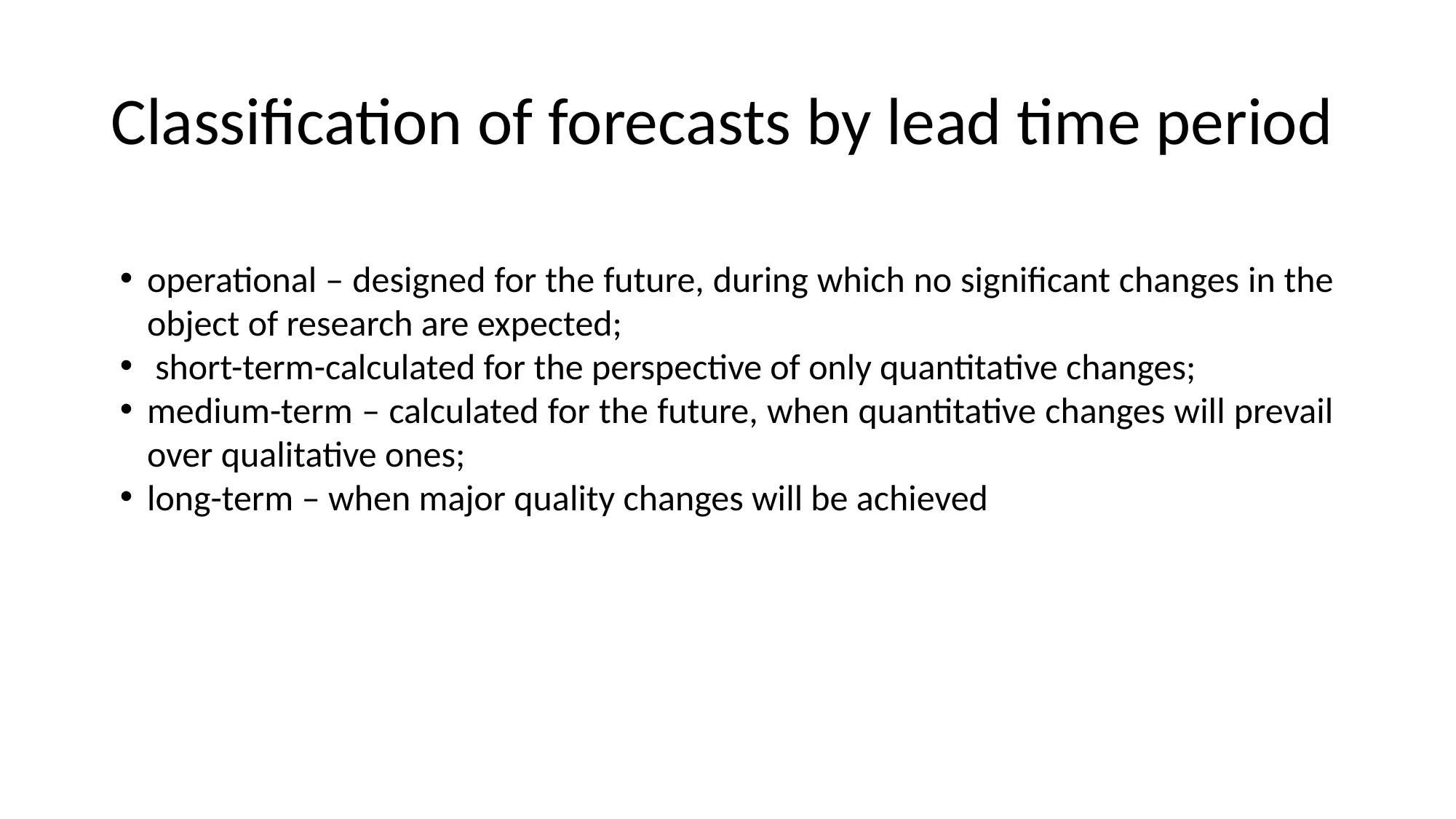

Classification of forecasts by lead time period
operational ‒ designed for the future, during which no significant changes in the object of research are expected;
 short-term-calculated for the perspective of only quantitative changes;
medium-term ‒ calculated for the future, when quantitative changes will prevail over qualitative ones;
long-term ‒ when major quality changes will be achieved